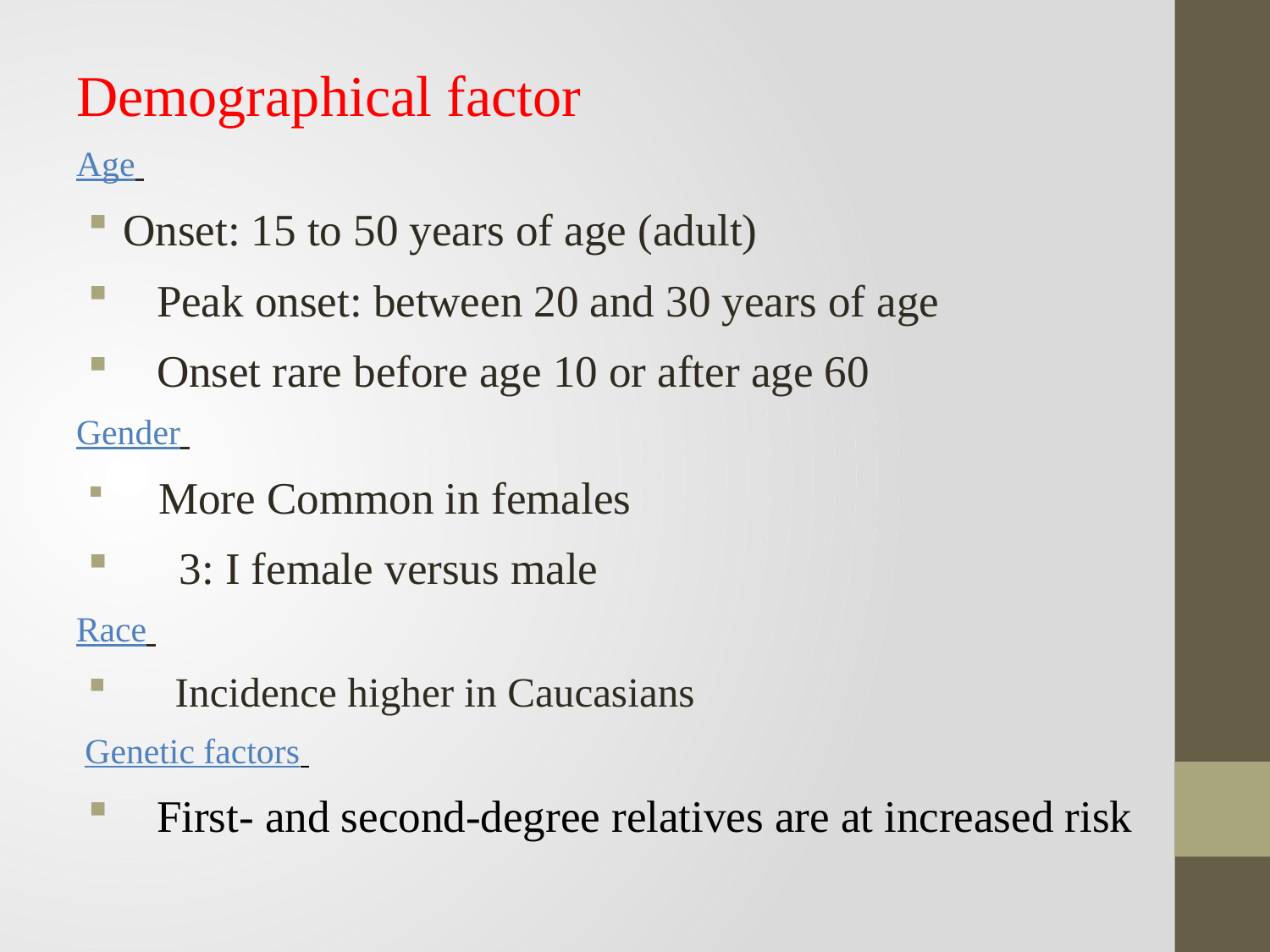

Demographical factor
Age
Onset: 15 to 50 years of age (adult)
   Peak onset: between 20 and 30 years of age
   Onset rare before age 10 or after age 60
Gender
    More Common in females
     3: I female versus male
Race
     Incidence higher in Caucasians
 Genetic factors
   First- and second-degree relatives are at increased risk